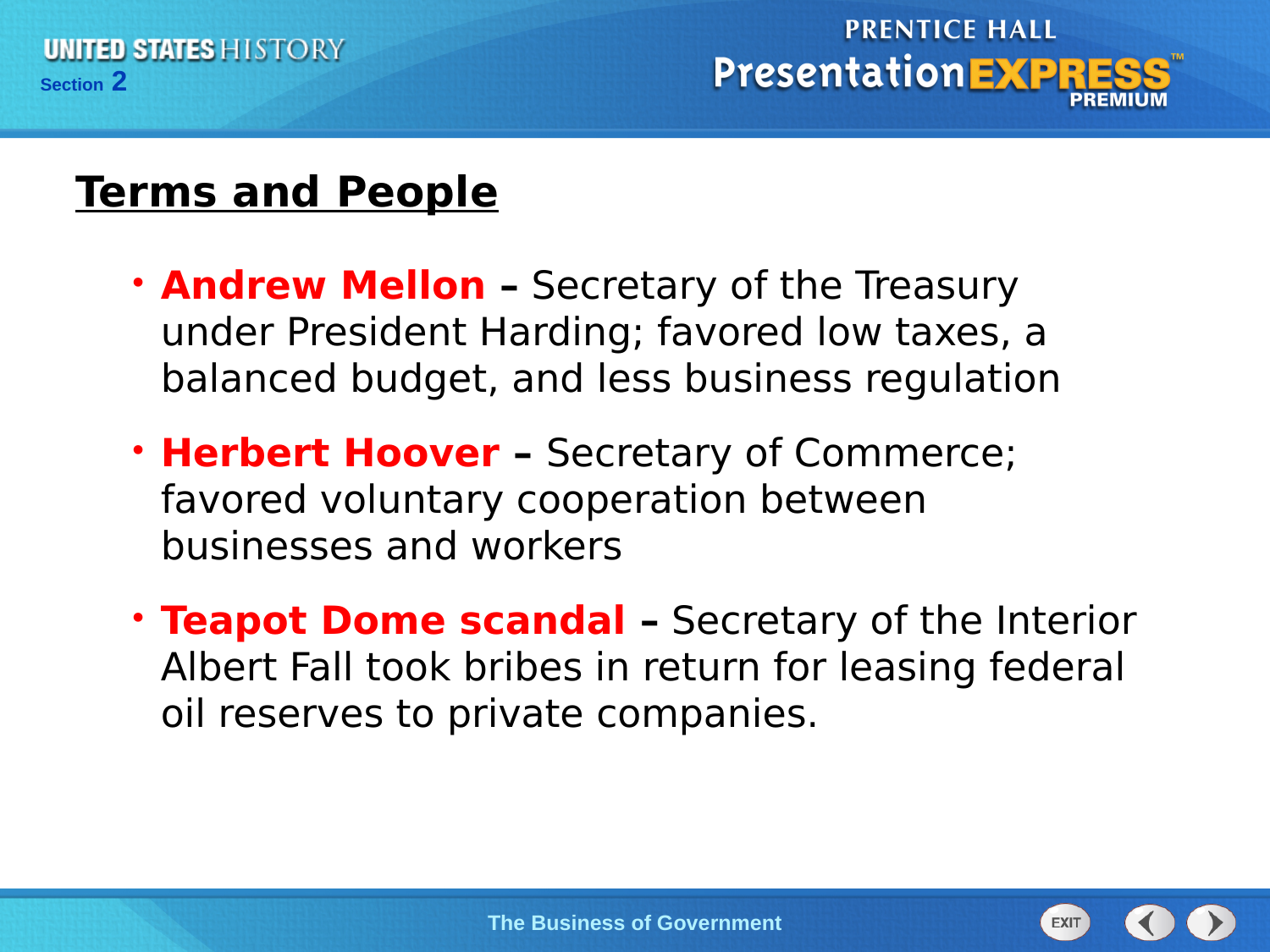

Terms and People
Andrew Mellon – Secretary of the Treasury under President Harding; favored low taxes, a balanced budget, and less business regulation
Herbert Hoover – Secretary of Commerce; favored voluntary cooperation between businesses and workers
Teapot Dome scandal – Secretary of the Interior Albert Fall took bribes in return for leasing federal oil reserves to private companies.